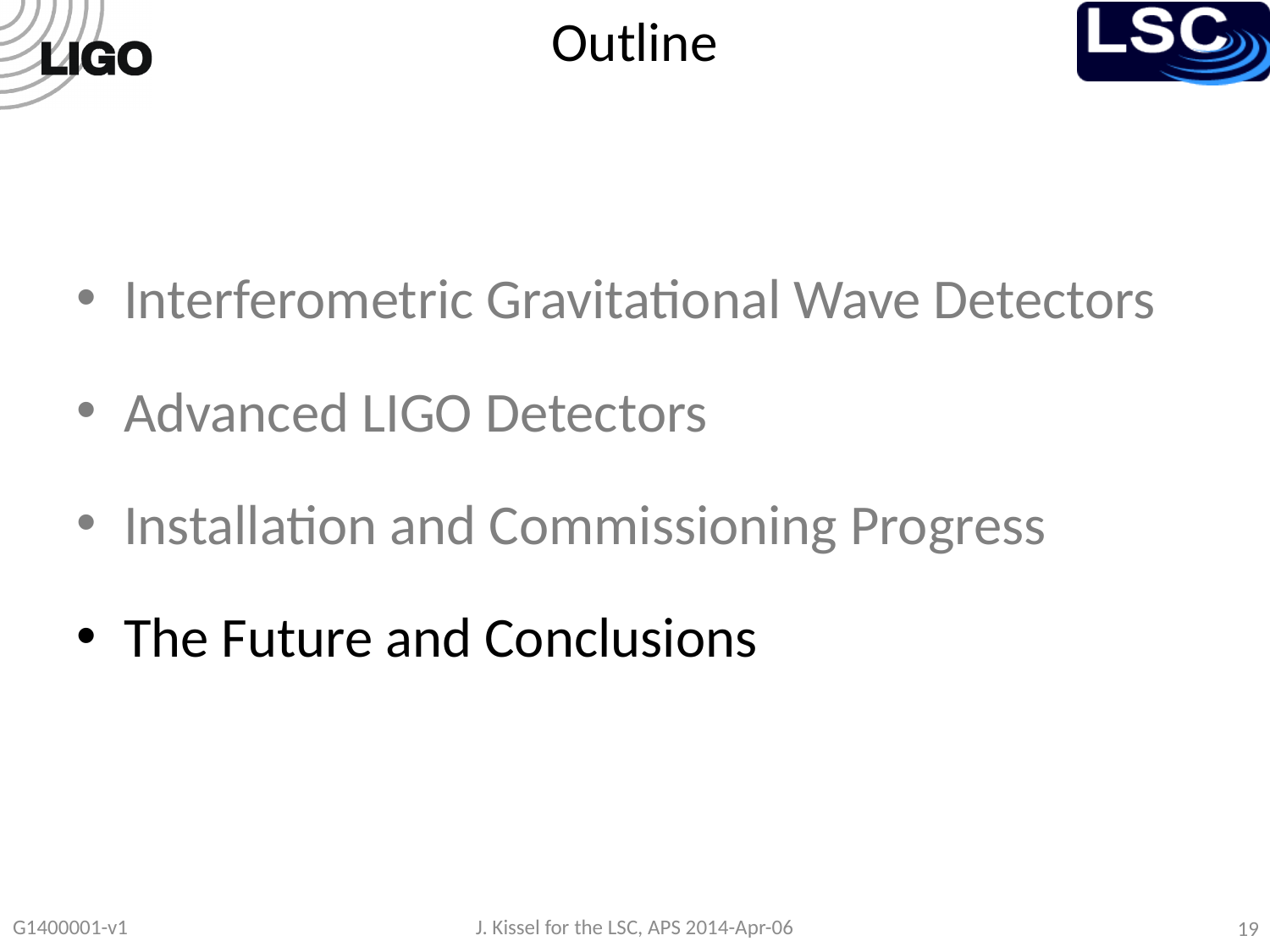

# Outline
Interferometric Gravitational Wave Detectors
Advanced LIGO Detectors
Installation and Commissioning Progress
The Future and Conclusions
G1400001-v1
J. Kissel for the LSC, APS 2014-Apr-06
19